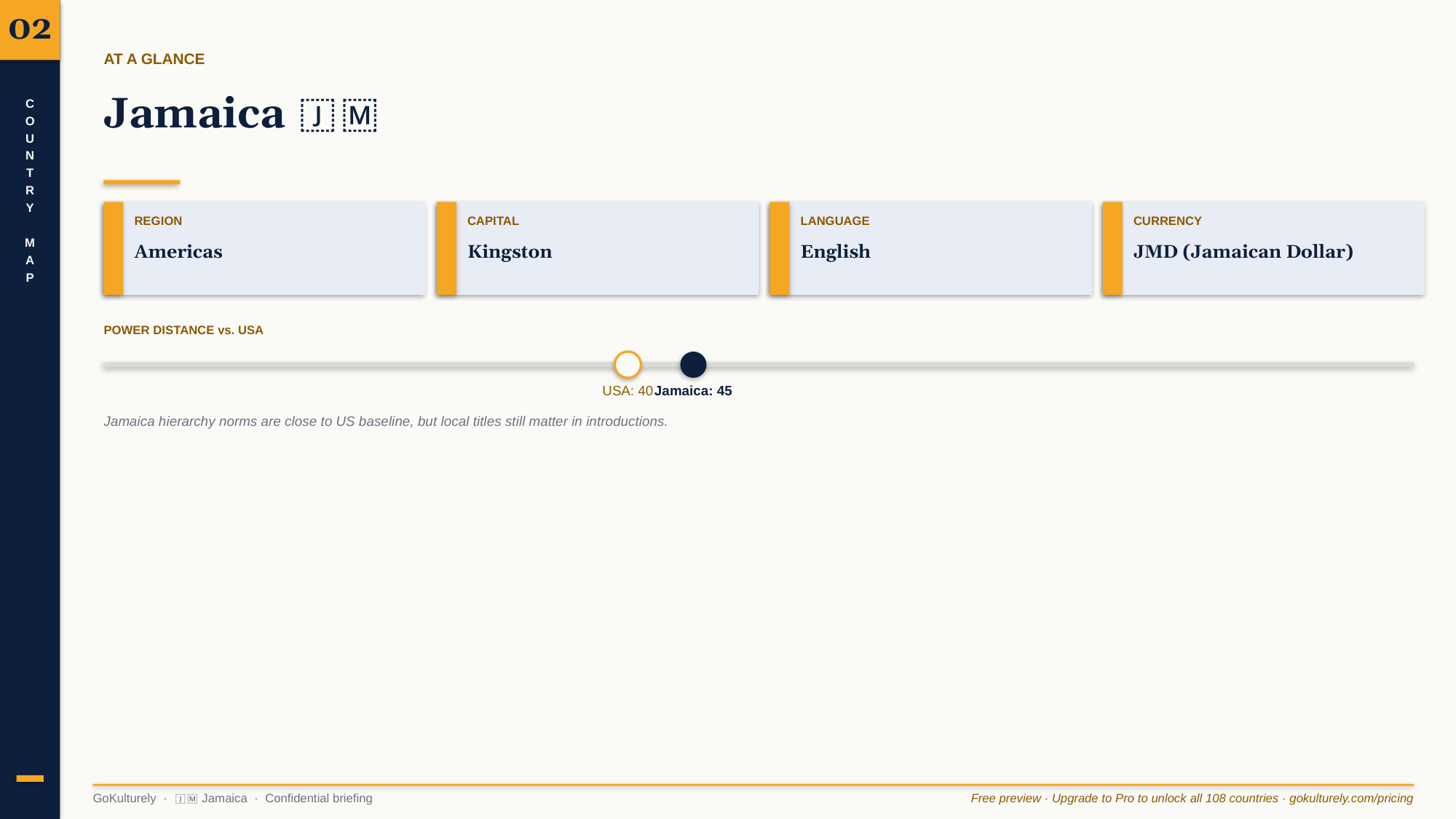

02
AT A GLANCE
Jamaica 🇯🇲
C
O
U
N
T
R
Y

M
A
P

REGION
CAPITAL
LANGUAGE
CURRENCY
Americas
Kingston
English
JMD (Jamaican Dollar)
POWER DISTANCE vs. USA

USA: 40
Jamaica: 45
Jamaica hierarchy norms are close to US baseline, but local titles still matter in introductions.

GoKulturely  ·  🇯🇲 Jamaica  ·  Confidential briefing
Free preview · Upgrade to Pro to unlock all 108 countries · gokulturely.com/pricing